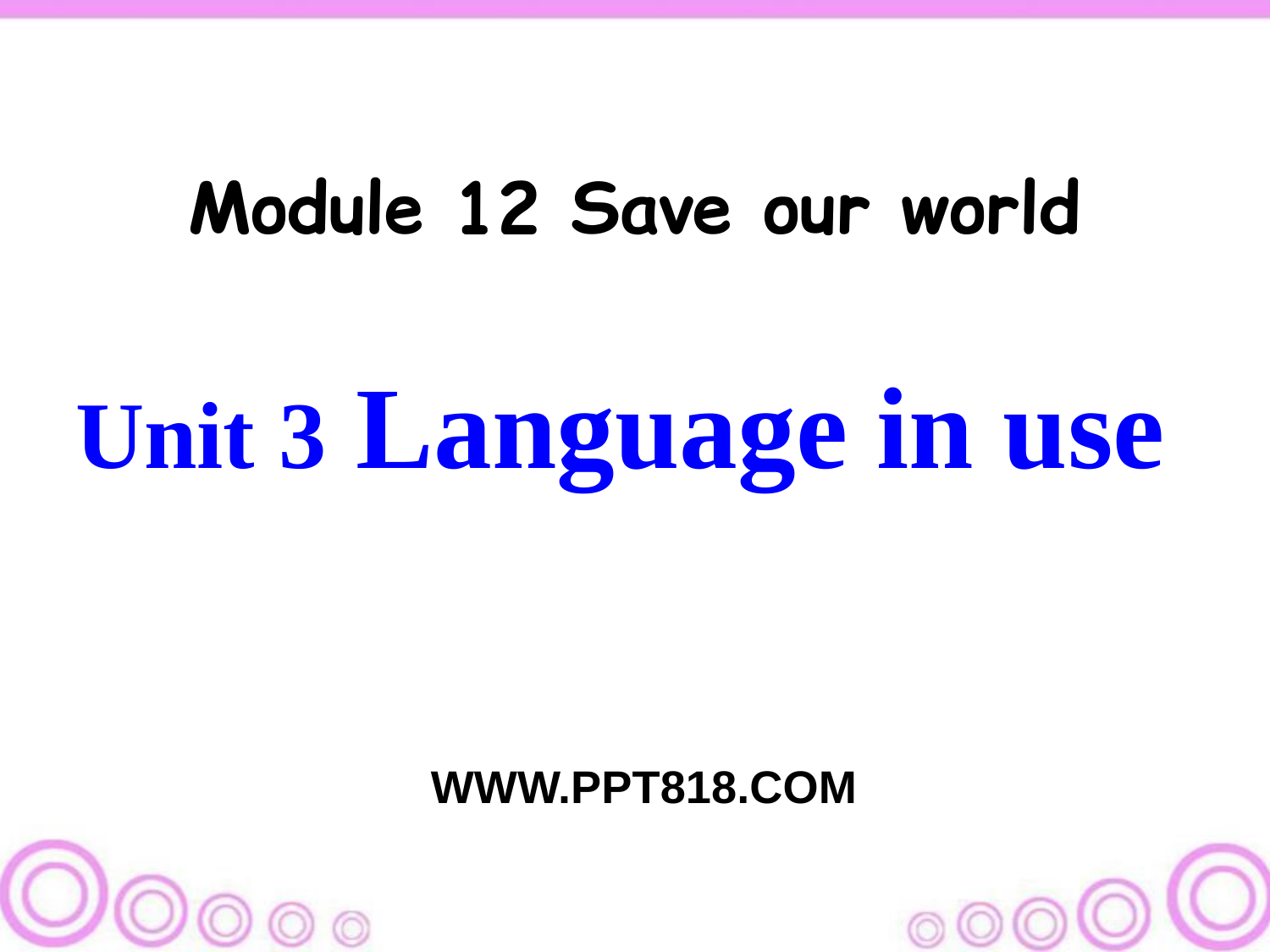

Module 12 Save our world
Unit 3 Language in use
WWW.PPT818.COM